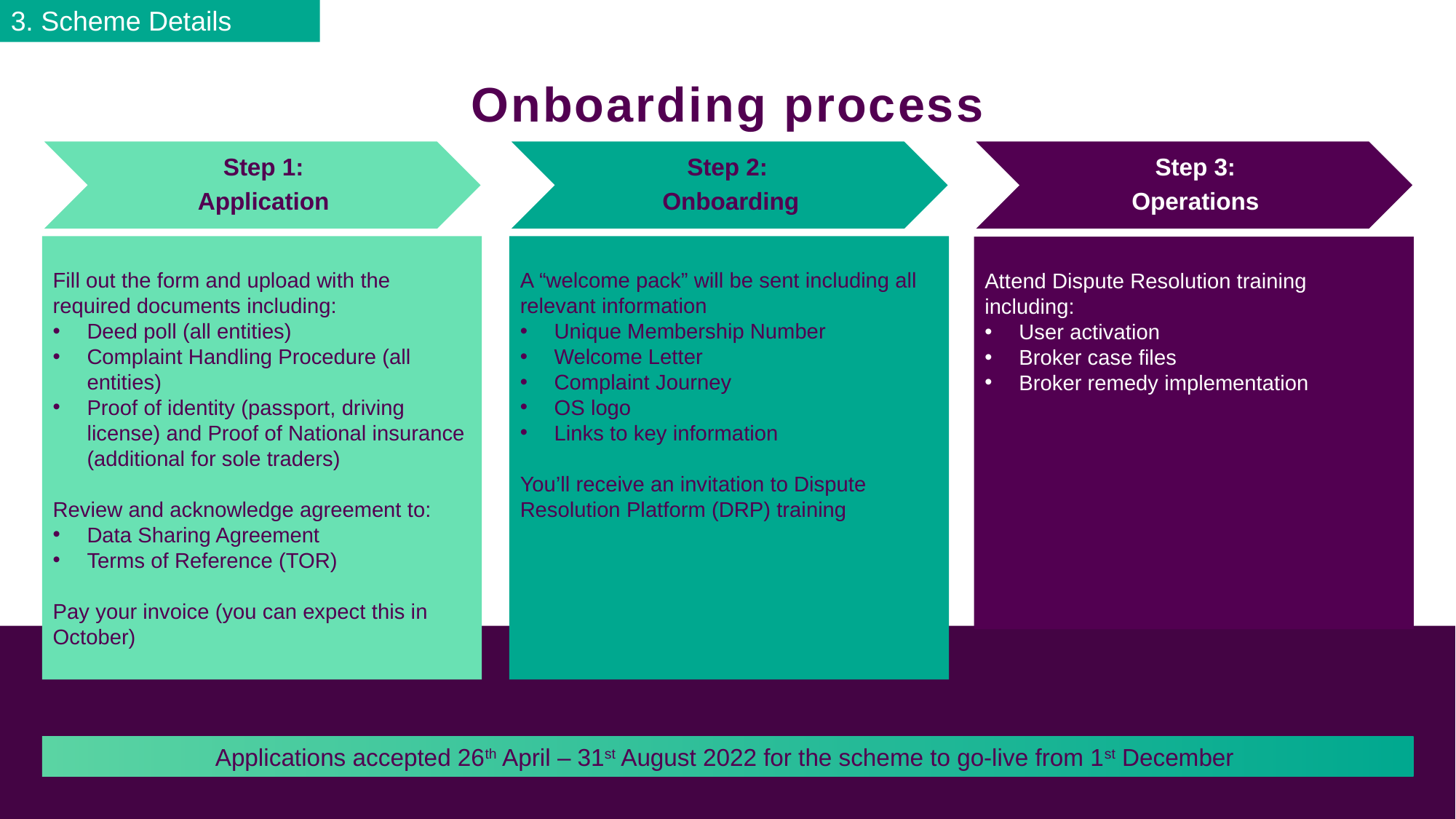

3. Scheme Details
# Onboarding process

Step 1:
Application

Step 2:
Onboarding

Step 3:
Operations

Fill out the form and upload with the required documents including:
Deed poll (all entities)
Complaint Handling Procedure (all entities)
Proof of identity (passport, driving license) and Proof of National insurance (additional for sole traders)

Review and acknowledge agreement to:
Data Sharing Agreement
Terms of Reference (TOR)

Pay your invoice (you can expect this in October)

A “welcome pack” will be sent including all relevant information
Unique Membership Number
Welcome Letter
Complaint Journey
OS logo
Links to key information

You’ll receive an invitation to Dispute Resolution Platform (DRP) training

Attend Dispute Resolution training including:
User activation
Broker case files
Broker remedy implementation

Applications accepted 26th April – 31st August 2022 for the scheme to go-live from 1st December